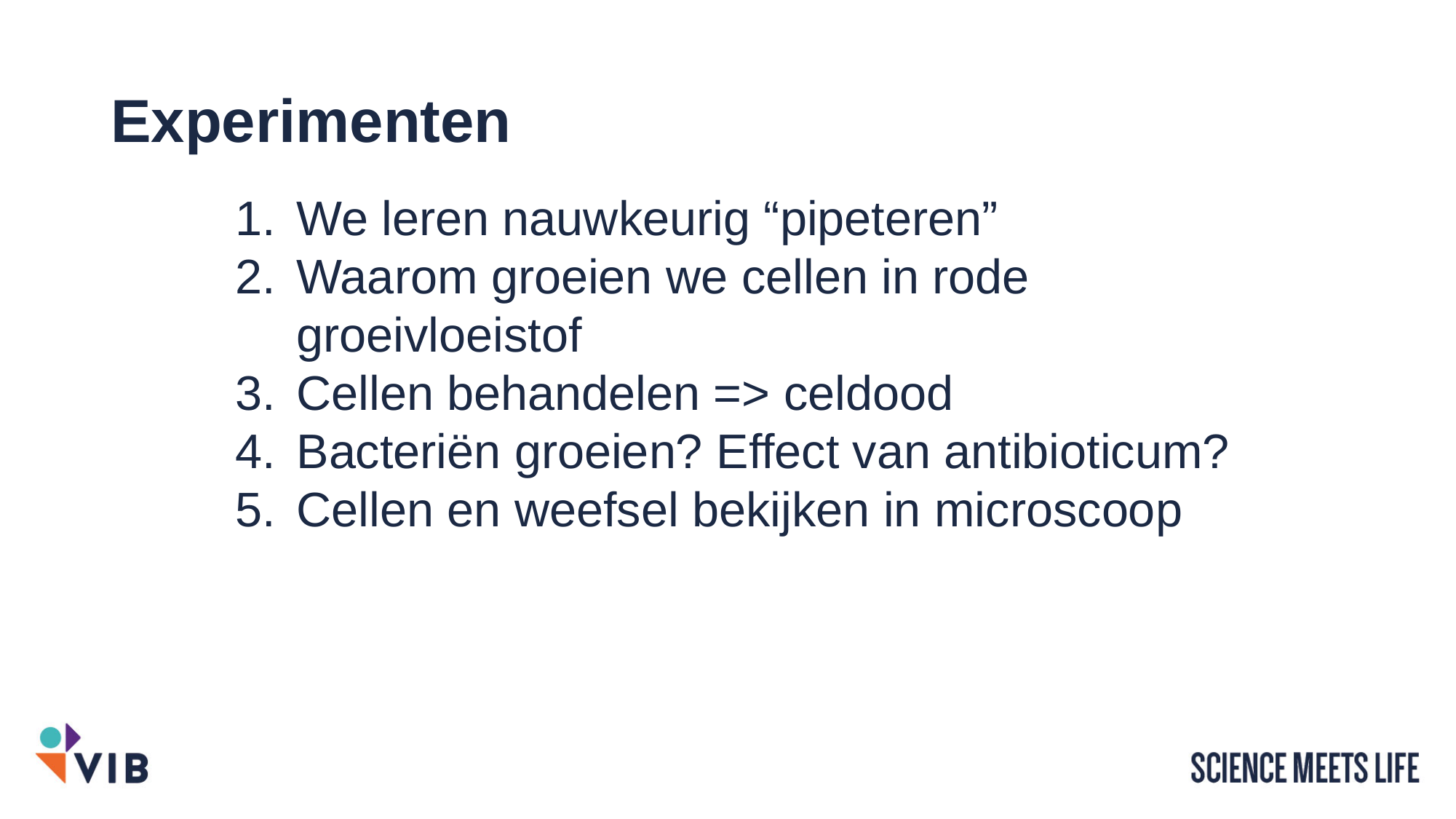

# Experimenten

We leren nauwkeurig “pipeteren”
Waarom groeien we cellen in rode groeivloeistof
Cellen behandelen => celdood
Bacteriën groeien? Effect van antibioticum?
Cellen en weefsel bekijken in microscoop